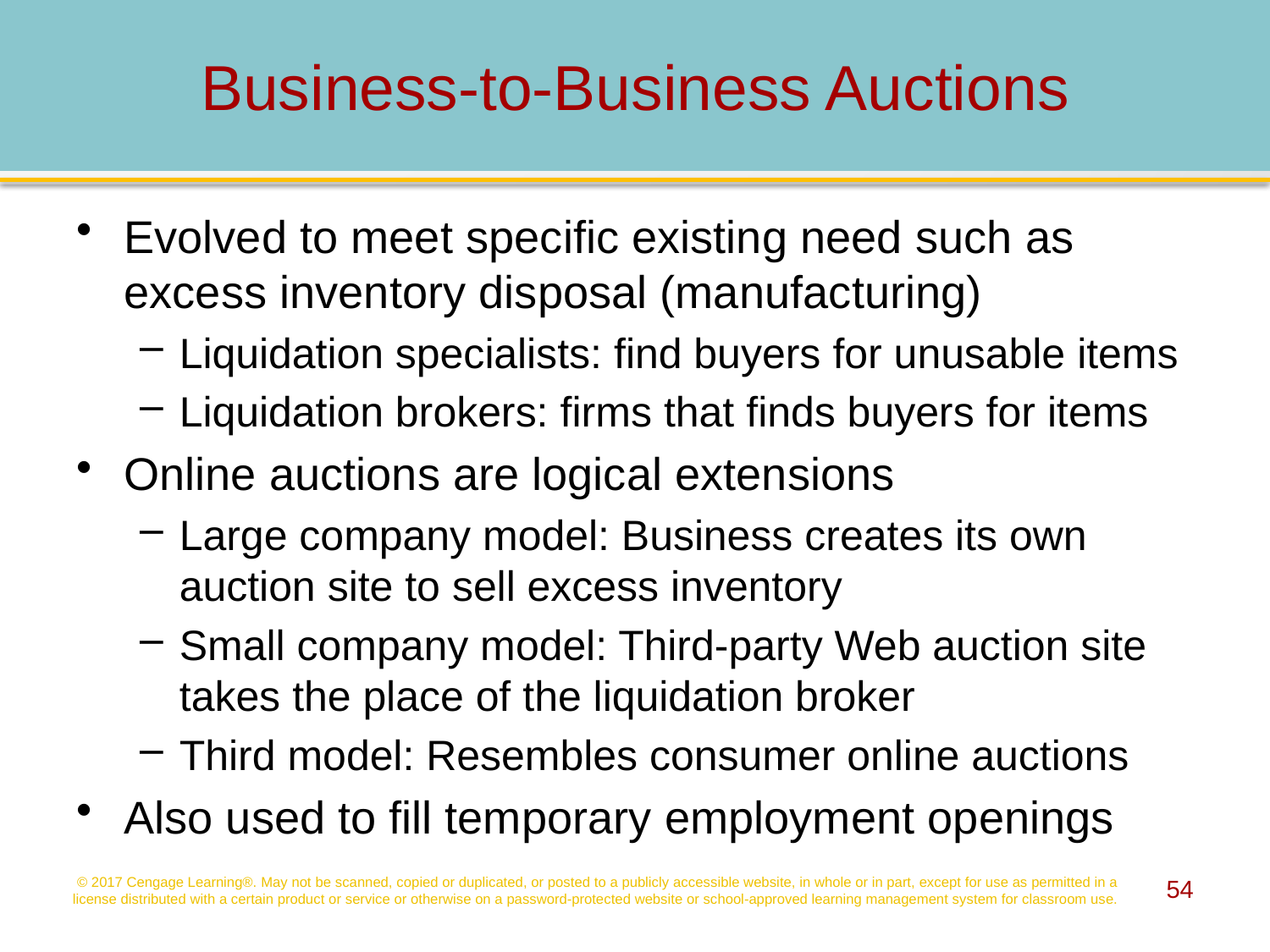

# Business-to-Business Auctions
Evolved to meet specific existing need such as excess inventory disposal (manufacturing)
Liquidation specialists: find buyers for unusable items
Liquidation brokers: firms that finds buyers for items
Online auctions are logical extensions
Large company model: Business creates its own auction site to sell excess inventory
Small company model: Third-party Web auction site takes the place of the liquidation broker
Third model: Resembles consumer online auctions
Also used to fill temporary employment openings
© 2017 Cengage Learning®. May not be scanned, copied or duplicated, or posted to a publicly accessible website, in whole or in part, except for use as permitted in a license distributed with a certain product or service or otherwise on a password-protected website or school-approved learning management system for classroom use.
54